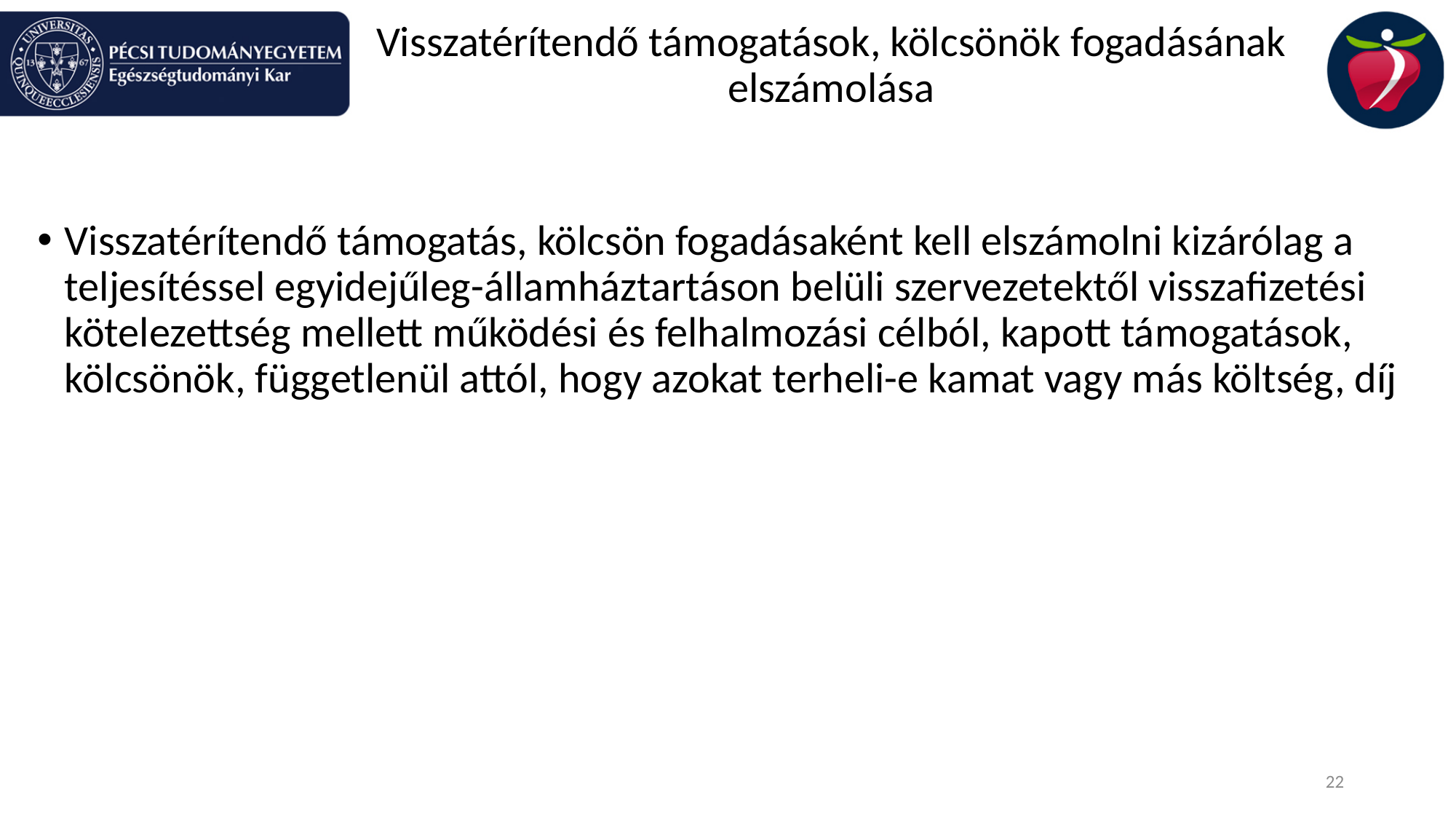

# Visszatérítendő támogatások, kölcsönök fogadásának elszámolása

Visszatérítendő támogatás, kölcsön fogadásaként kell elszámolni kizárólag a teljesítéssel egyidejűleg-államháztartáson belüli szervezetektől visszafizetési kötelezettség mellett működési és felhalmozási célból, kapott támogatások, kölcsönök, függetlenül attól, hogy azokat terheli-e kamat vagy más költség, díj
22